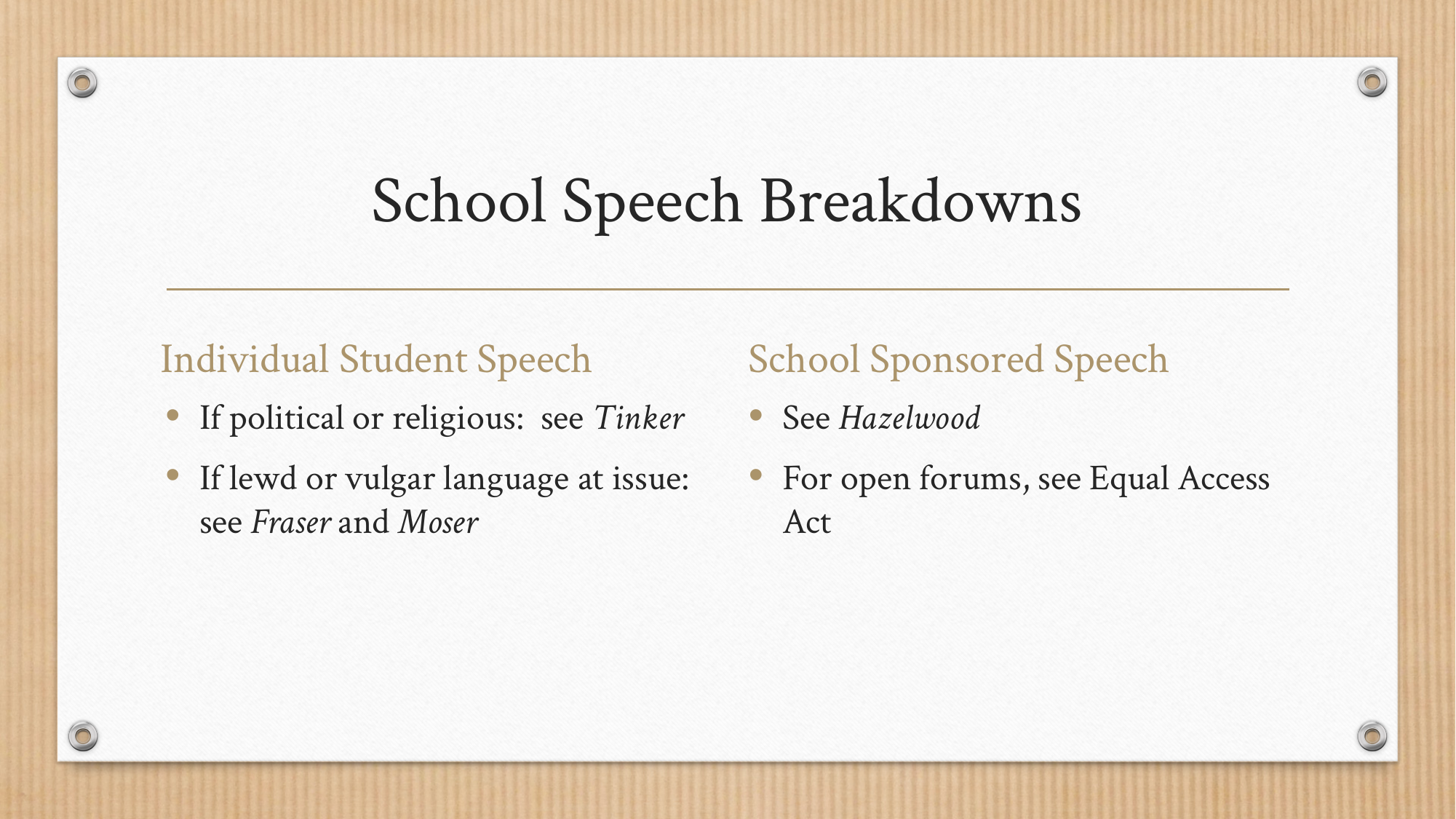

# School Speech Breakdowns
Individual Student Speech
School Sponsored Speech
If political or religious:  see Tinker
If lewd or vulgar language at issue: see Fraser and Moser
See Hazelwood
For open forums, see Equal Access Act